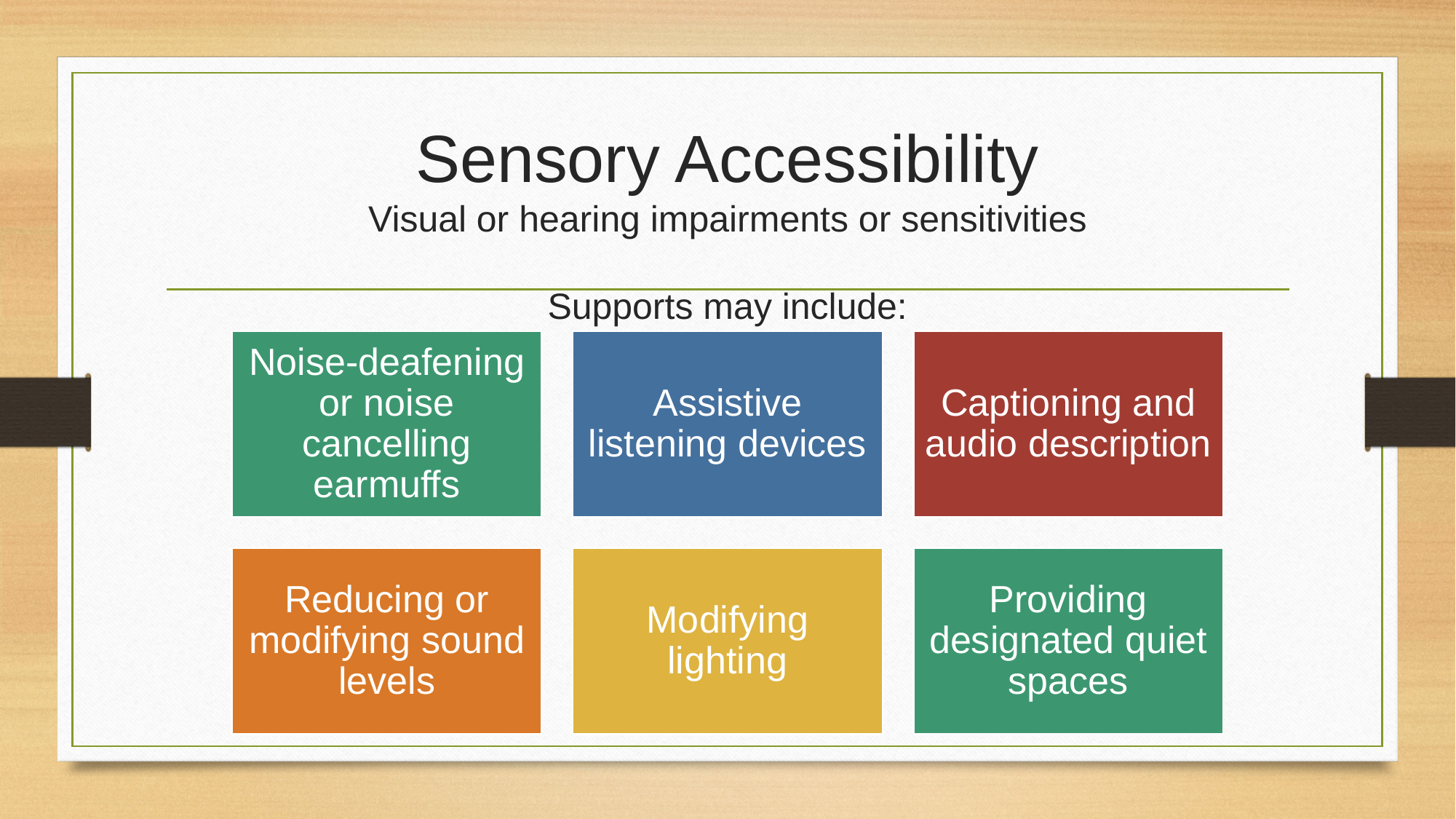

# Sensory Accessibility Visual or hearing impairments or sensitivities Supports may include:
Noise-deafening or noise cancelling earmuffs
Assistive listening devices
Captioning and audio description
Reducing or modifying sound levels
Modifying lighting
Providing designated quiet spaces